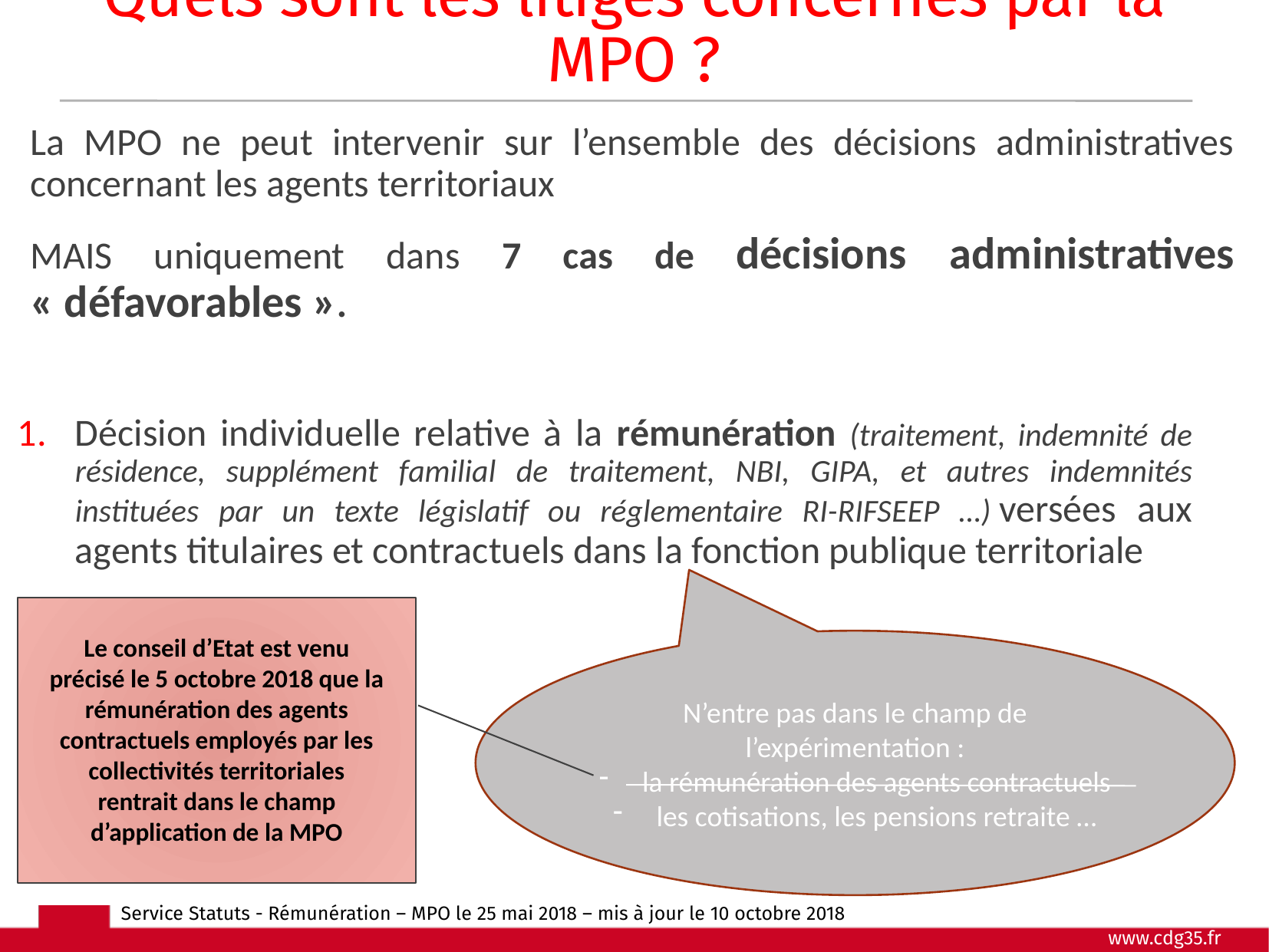

Quels sont les litiges concernés par la MPO ?

La MPO ne peut intervenir sur l’ensemble des décisions administratives concernant les agents territoriaux
MAIS uniquement dans 7 cas de décisions administratives « défavorables ».
Décision individuelle relative à la rémunération (traitement, indemnité de résidence, supplément familial de traitement, NBI, GIPA, et autres indemnités instituées par un texte législatif ou réglementaire RI-RIFSEEP …) versées aux agents titulaires et contractuels dans la fonction publique territoriale

Le conseil d’Etat est venu précisé le 5 octobre 2018 que la rémunération des agents contractuels employés par les collectivités territoriales rentrait dans le champ d’application de la MPO
N’entre pas dans le champ de l’expérimentation :
la rémunération des agents contractuels
les cotisations, les pensions retraite …
Service Statuts - Rémunération – MPO le 25 mai 2018 – mis à jour le 10 octobre 2018